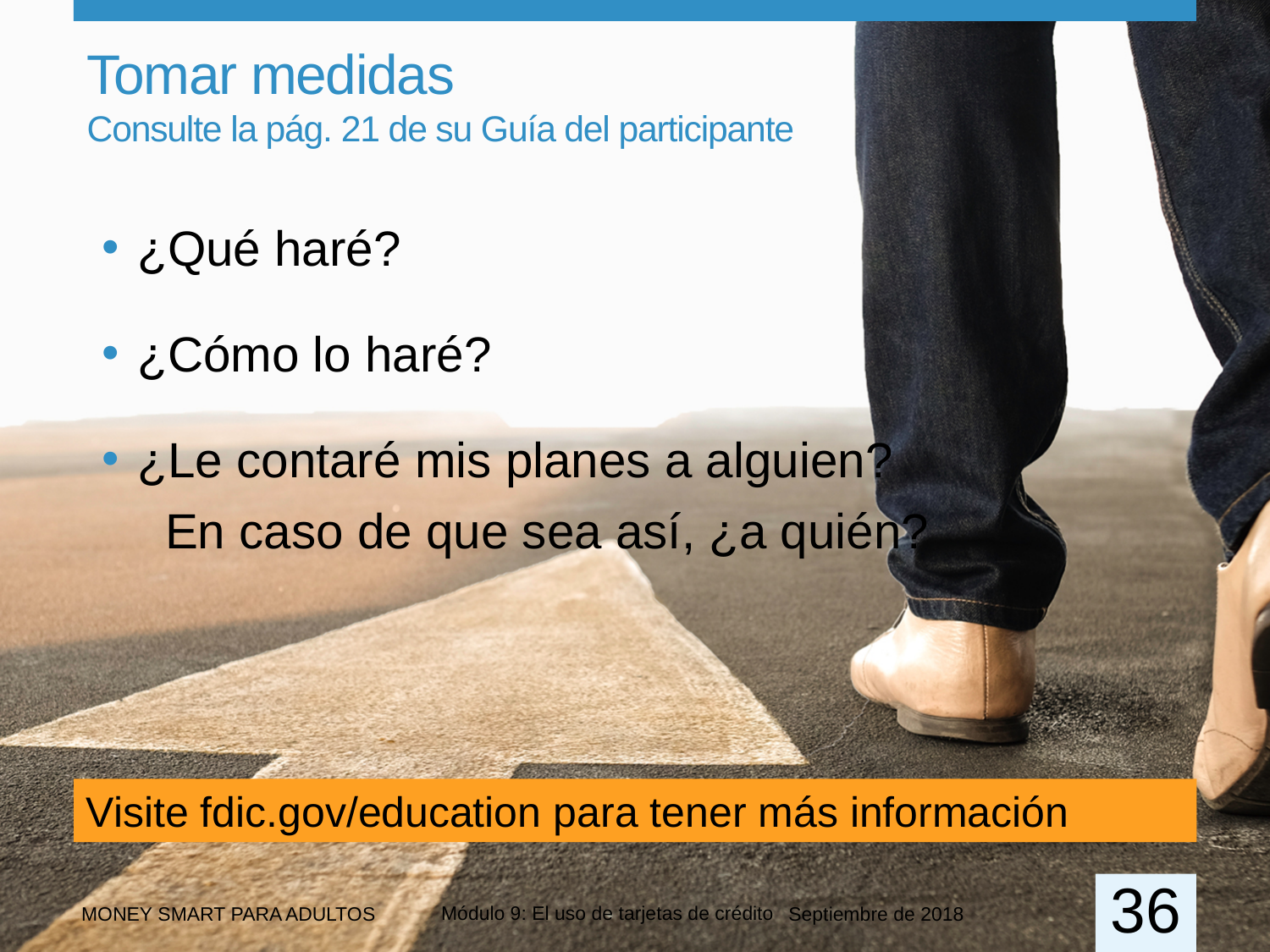

# Tomar medidas Consulte la pág. 21 de su Guía del participante
¿Qué haré?
¿Cómo lo haré?
¿Le contaré mis planes a alguien?                    En caso de que sea así, ¿a quién?

Visite fdic.gov/education para tener más información
36